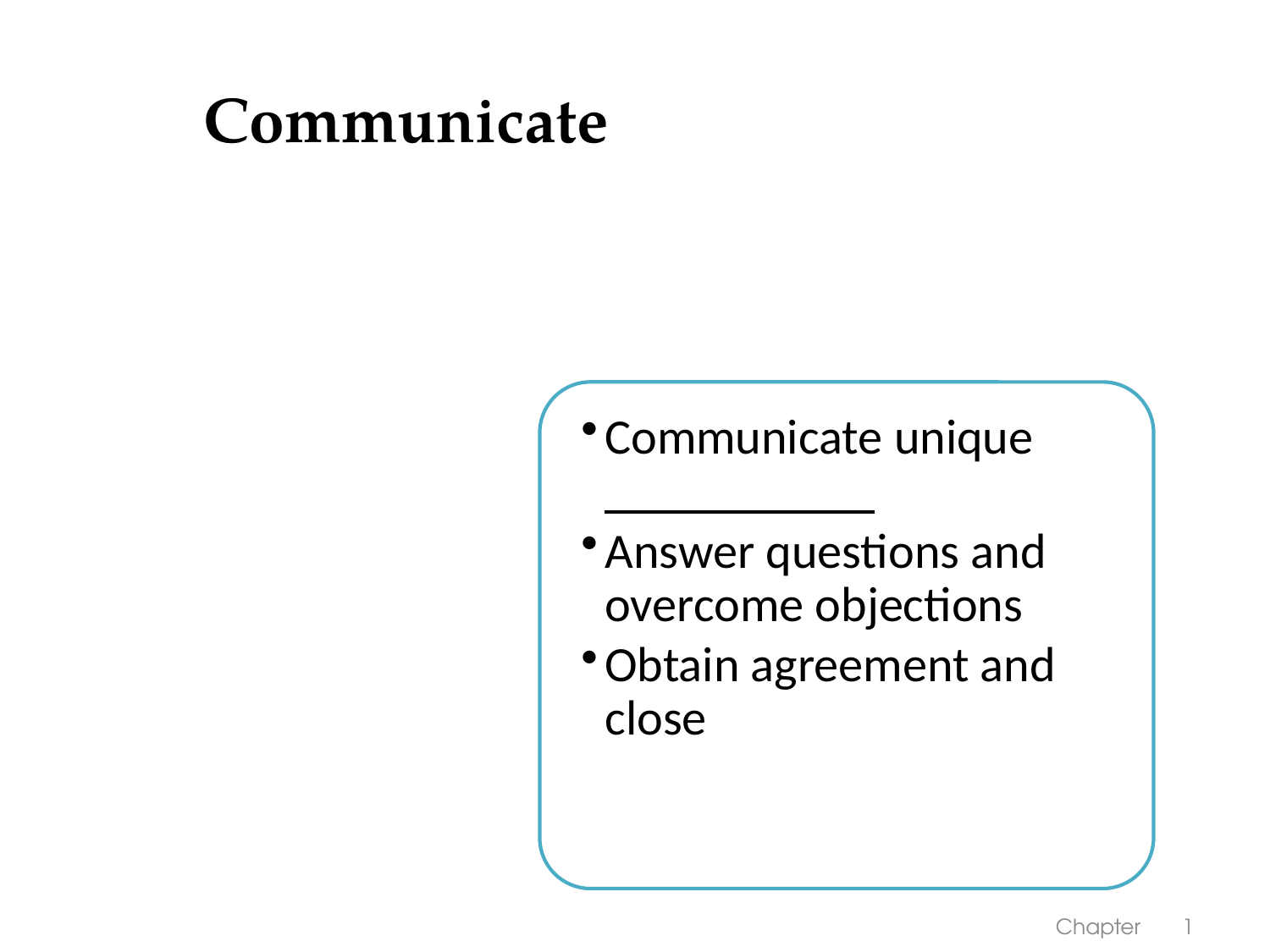

# Communicate

Communicate unique ___________
Answer questions and overcome objections
Obtain agreement and close